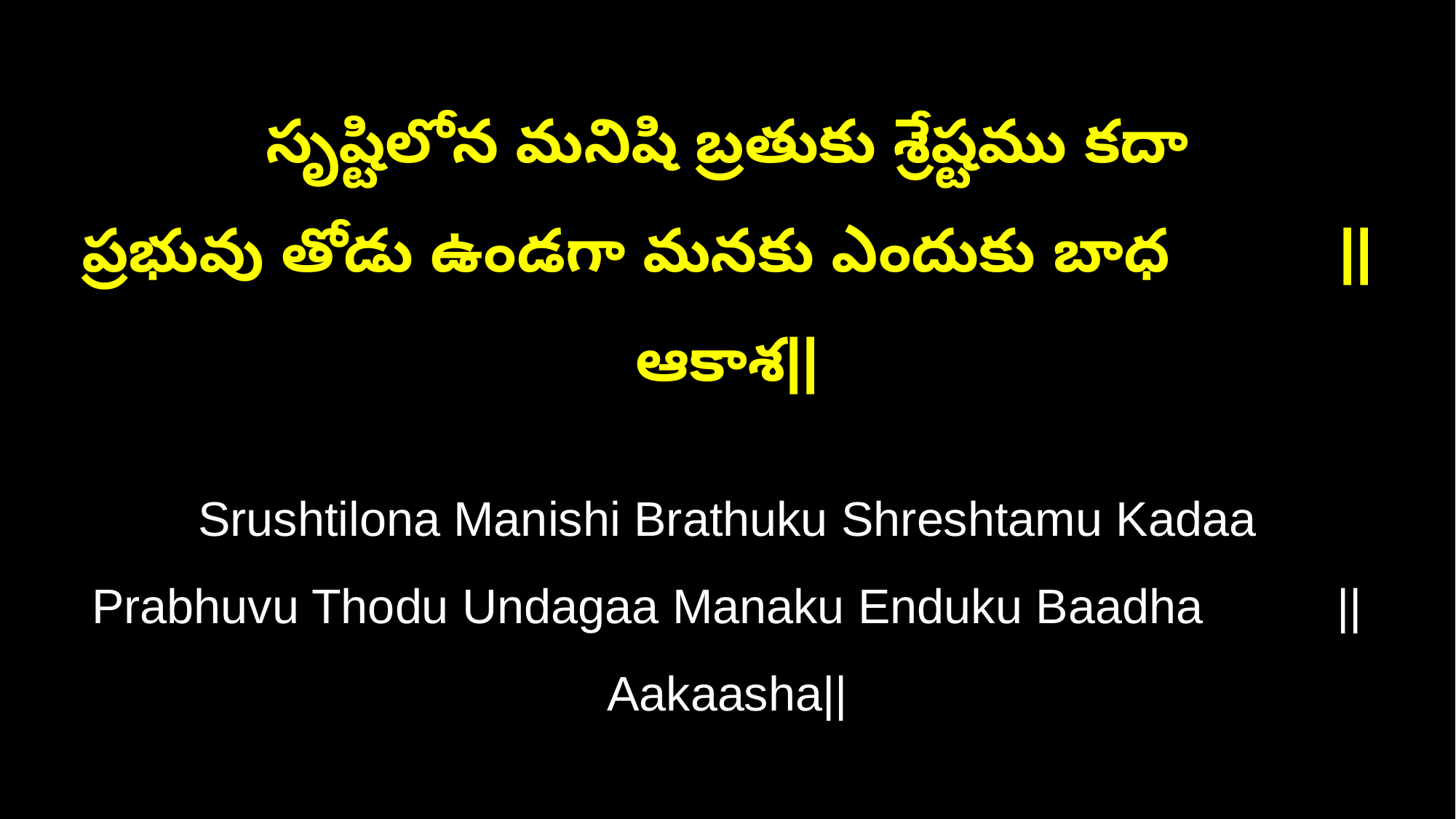

సృష్టిలోన మనిషి బ్రతుకు శ్రేష్టము కదా
ప్రభువు తోడు ఉండగా మనకు ఎందుకు బాధ          ||ఆకాశ||
Srushtilona Manishi Brathuku Shreshtamu Kadaa
Prabhuvu Thodu Undagaa Manaku Enduku Baadha          ||Aakaasha||